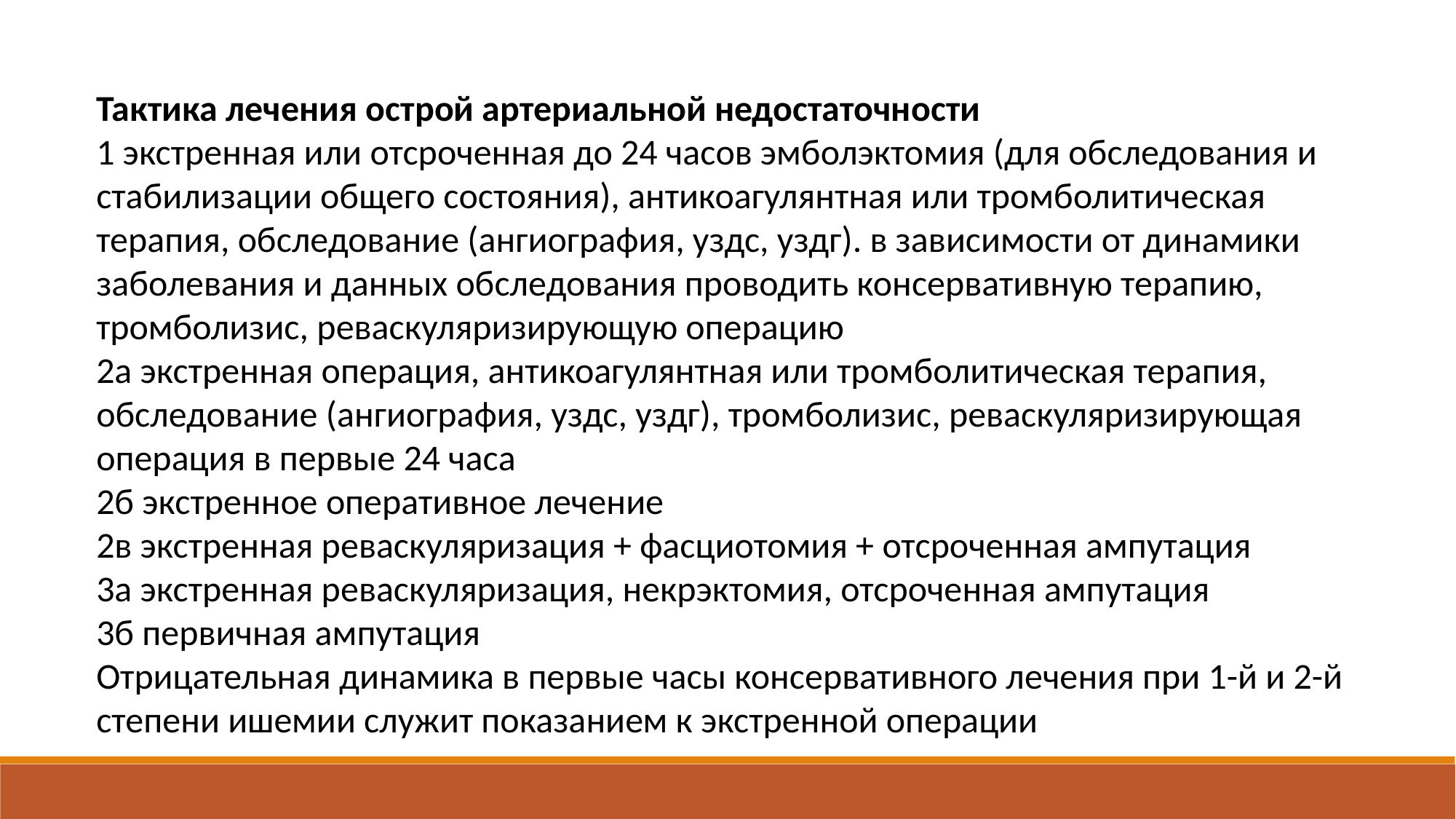

Тактика лечения острой артериальной недостаточности
1 экстренная или отсроченная до 24 часов эмболэктомия (для обследования и стабилизации общего состояния), антикоагулянтная или тромболитическая терапия, обследование (ангиография, уздс, уздг). в зависимости от динамики заболевания и данных обследования проводить консервативную терапию, тромболизис, реваскуляризирующую операцию
2а экстренная операция, антикоагулянтная или тромболитическая терапия, обследование (ангиография, уздс, уздг), тромболизис, реваскуляризирующая операция в первые 24 часа
2б экстренное оперативное лечение
2в экстренная реваскуляризация + фасциотомия + отсроченная ампутация
3а экстренная реваскуляризация, некрэктомия, отсроченная ампутация
3б первичная ампутация
Отрицательная динамика в первые часы консервативного лечения при 1-й и 2-й степени ишемии служит показанием к экстренной операции